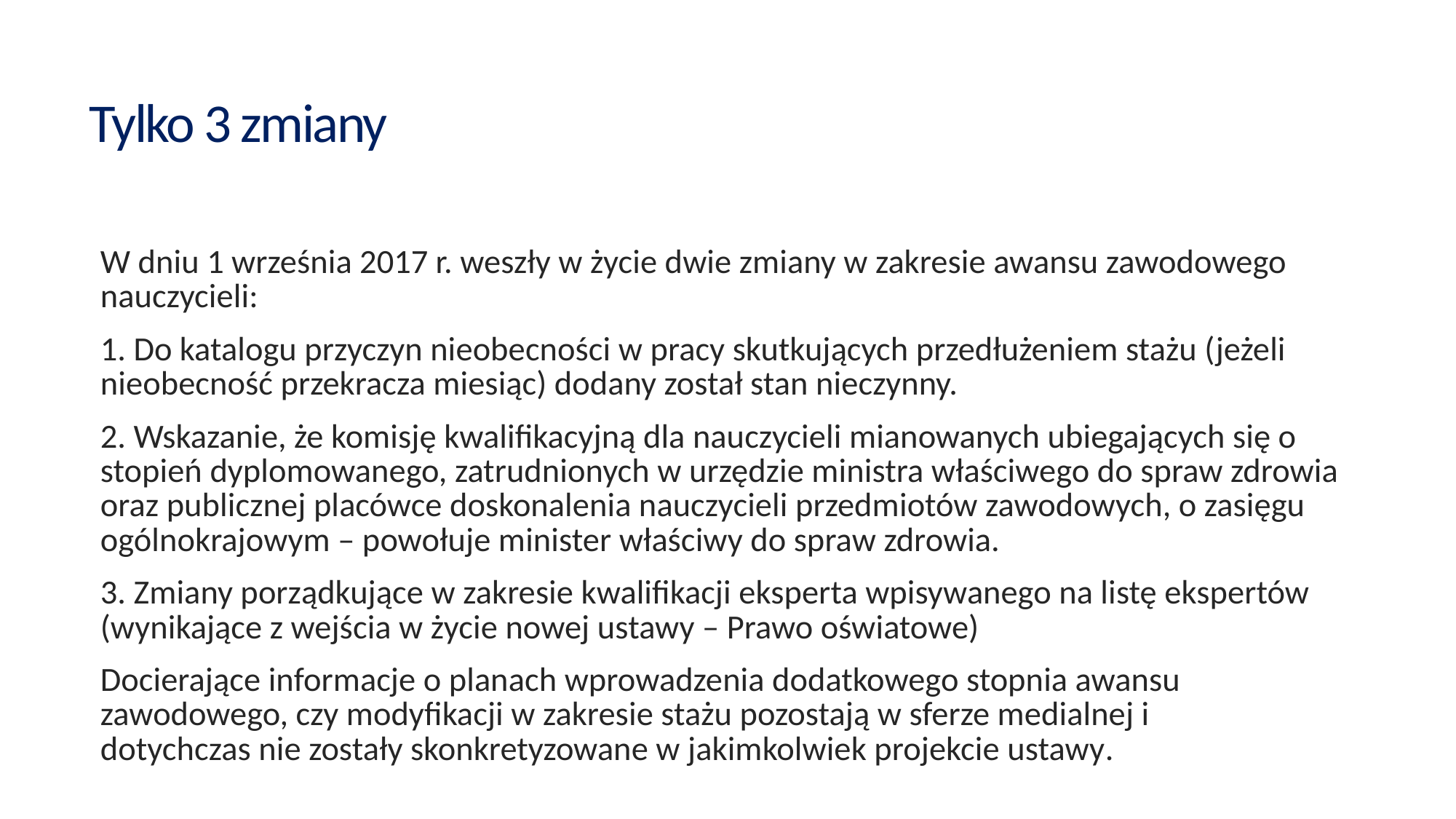

# Tylko 3 zmiany
W dniu 1 września 2017 r. weszły w życie dwie zmiany w zakresie awansu zawodowego nauczycieli:
1. Do katalogu przyczyn nieobecności w pracy skutkujących przedłużeniem stażu (jeżeli nieobecność przekracza miesiąc) dodany został stan nieczynny.
2. Wskazanie, że komisję kwalifikacyjną dla nauczycieli mianowanych ubiegających się o stopień dyplomowanego, zatrudnionych w urzędzie ministra właściwego do spraw zdrowia oraz publicznej placówce doskonalenia nauczycieli przedmiotów zawodowych, o zasięgu ogólnokrajowym – powołuje minister właściwy do spraw zdrowia.
3. Zmiany porządkujące w zakresie kwalifikacji eksperta wpisywanego na listę ekspertów (wynikające z wejścia w życie nowej ustawy – Prawo oświatowe)
Docierające informacje o planach wprowadzenia dodatkowego stopnia awansu zawodowego, czy modyfikacji w zakresie stażu pozostają w sferze medialnej i dotychczas nie zostały skonkretyzowane w jakimkolwiek projekcie ustawy.